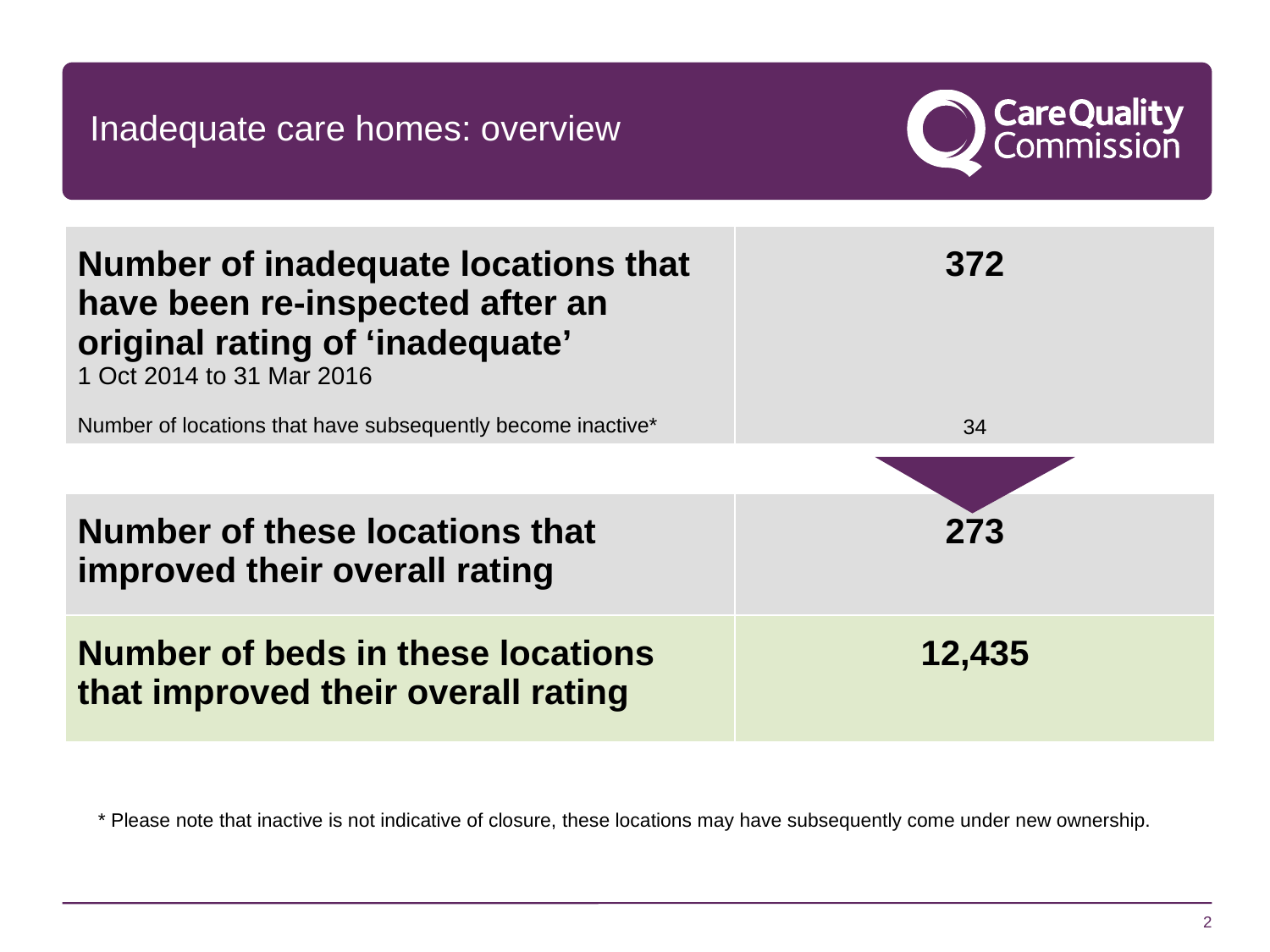

# Inadequate care homes: overview
| Number of inadequate locations that have been re-inspected after an original rating of ‘inadequate’ 1 Oct 2014 to 31 Mar 2016 Number of locations that have subsequently become inactive\* | 372 34 |
| --- | --- |
|  |  |
| Number of these locations that improved their overall rating | 273 |
| Number of beds in these locations that improved their overall rating | 12,435 |

* Please note that inactive is not indicative of closure, these locations may have subsequently come under new ownership.
2